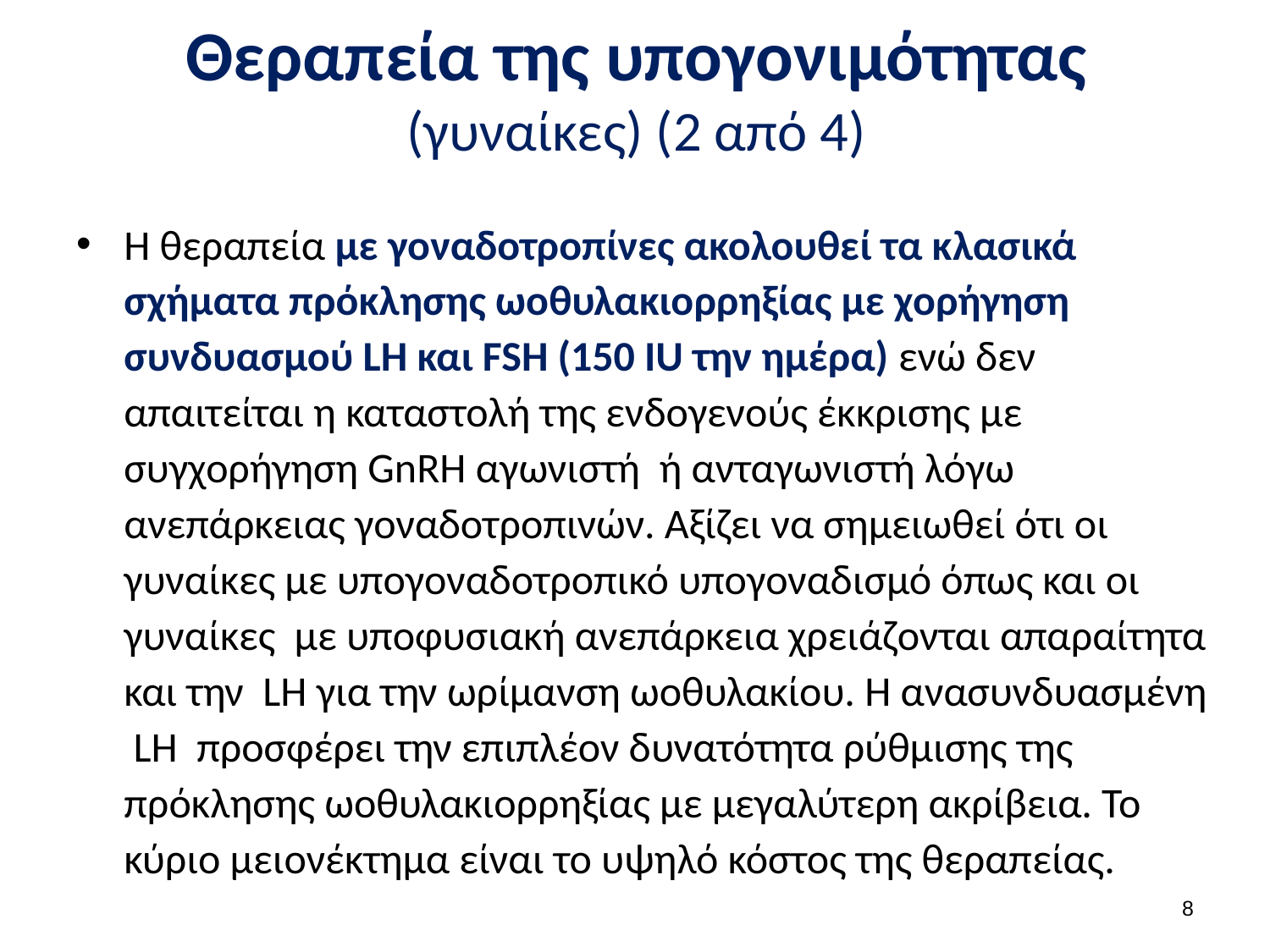

# Θεραπεία της υπογονιμότητας (γυναίκες) (2 από 4)
Η θεραπεία με γοναδοτροπίνες ακολουθεί τα κλασικά σχήματα πρόκλησης ωοθυλακιορρηξίας με χορήγηση συνδυασμού LH και FSH (150 IU την ημέρα) ενώ δεν απαιτείται η καταστολή της ενδογενούς έκκρισης με συγχορήγηση GnRH αγωνιστή  ή ανταγωνιστή λόγω ανεπάρκειας γοναδοτροπινών. Αξίζει να σημειωθεί ότι οι γυναίκες με υπογοναδοτροπικό υπογοναδισμό όπως και οι γυναίκες  με υποφυσιακή ανεπάρκεια χρειάζονται απαραίτητα και την  LH για την ωρίμανση ωοθυλακίου. Η ανασυνδυασμένη  LH  προσφέρει την επιπλέον δυνατότητα ρύθμισης της πρόκλησης ωοθυλακιορρηξίας με μεγαλύτερη ακρίβεια. Το κύριο μειονέκτημα είναι το υψηλό κόστος της θεραπείας.
8